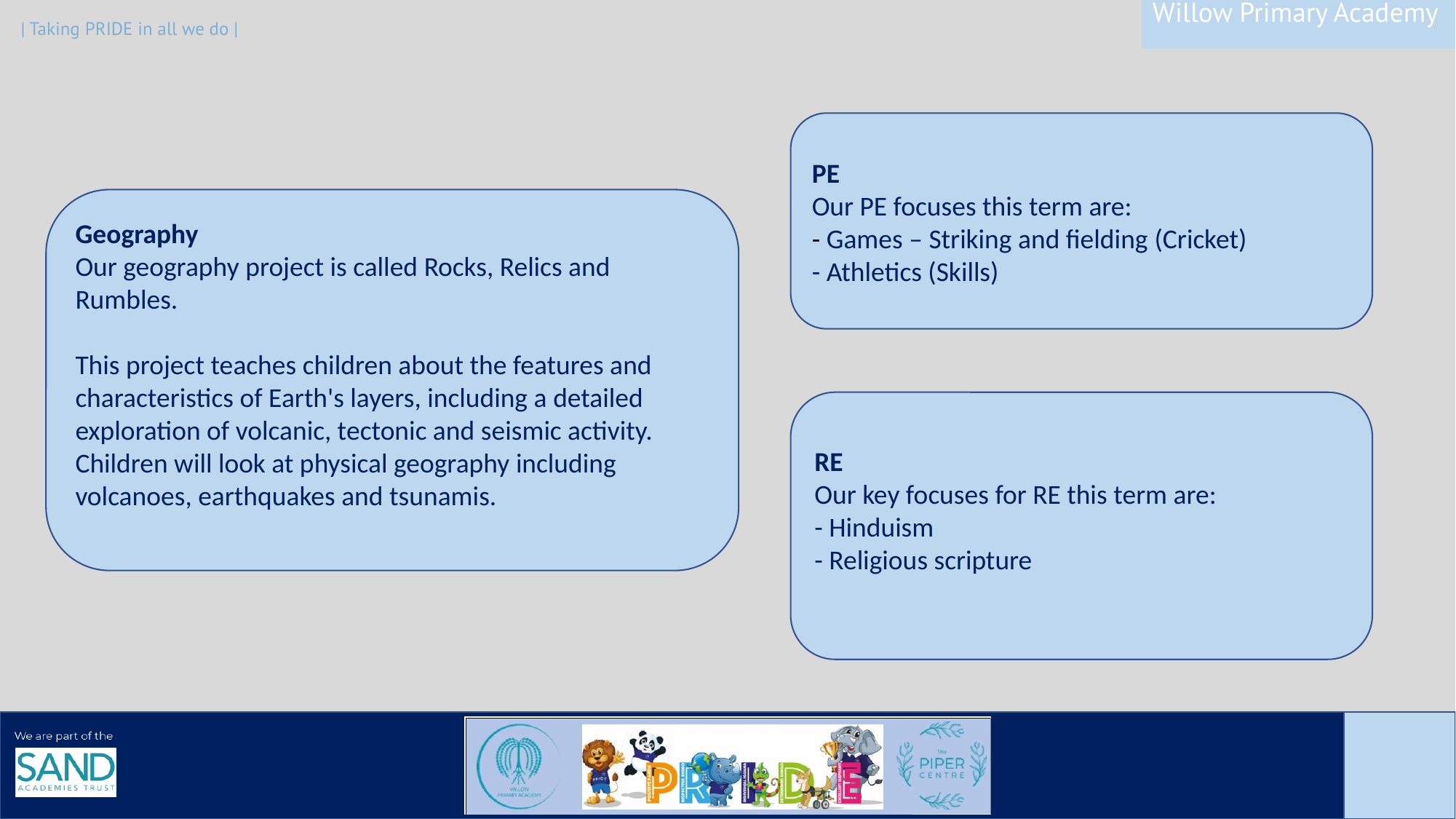

PE
Our PE focuses this term are:
- Games – Striking and fielding (Cricket)
- Athletics (Skills)
Geography
Our geography project is called Rocks, Relics and Rumbles.

This project teaches children about the features and characteristics of Earth's layers, including a detailed exploration of volcanic, tectonic and seismic activity. Children will look at physical geography including volcanoes, earthquakes and tsunamis.

RE
Our key focuses for RE this term are:
- Hinduism
- Religious scripture